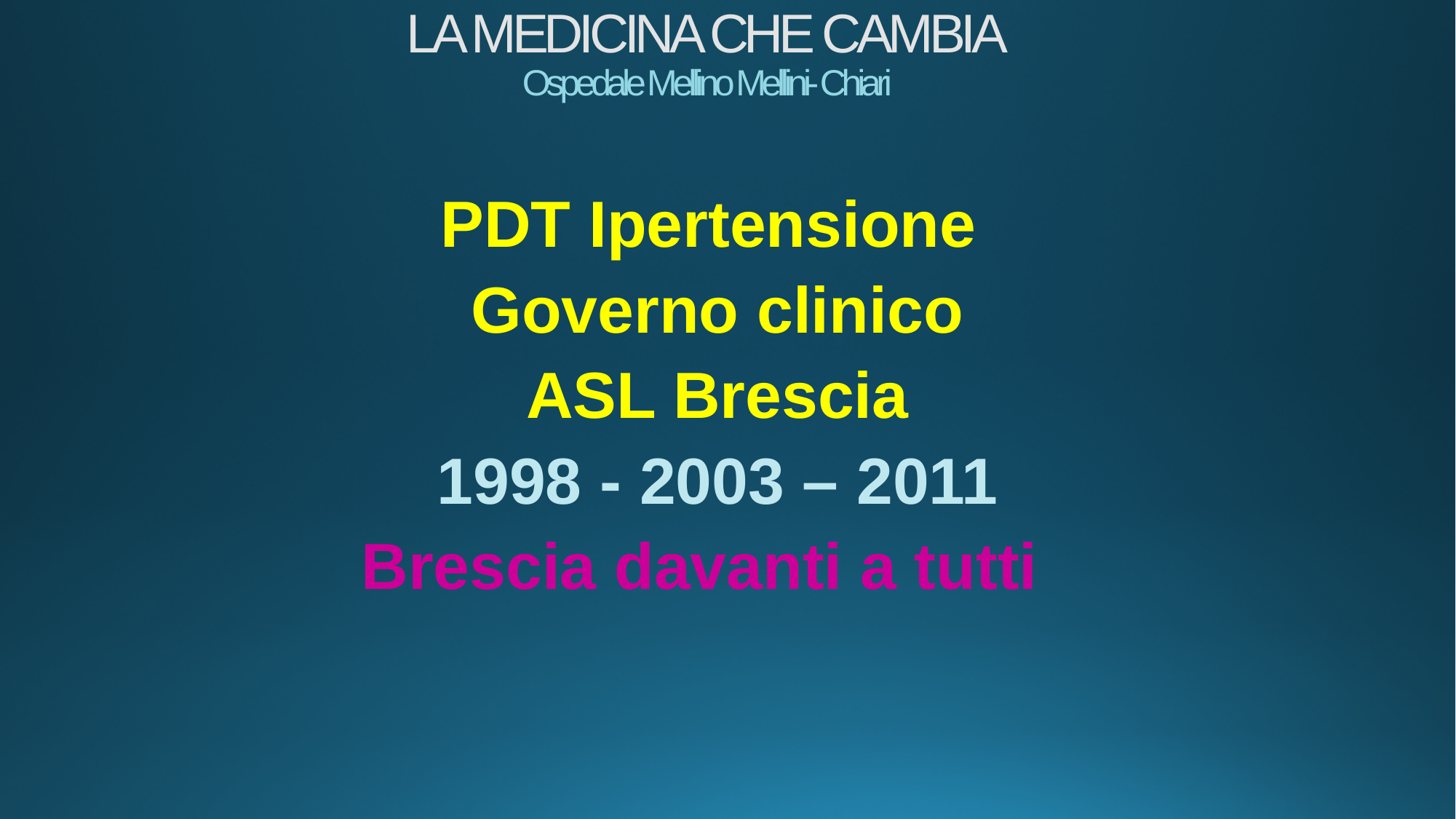

# LA MEDICINA CHE CAMBIA Ospedale Mellino Mellini- Chiari
PDT Ipertensione
Governo clinico
ASL Brescia
1998 - 2003 – 2011
Brescia davanti a tutti